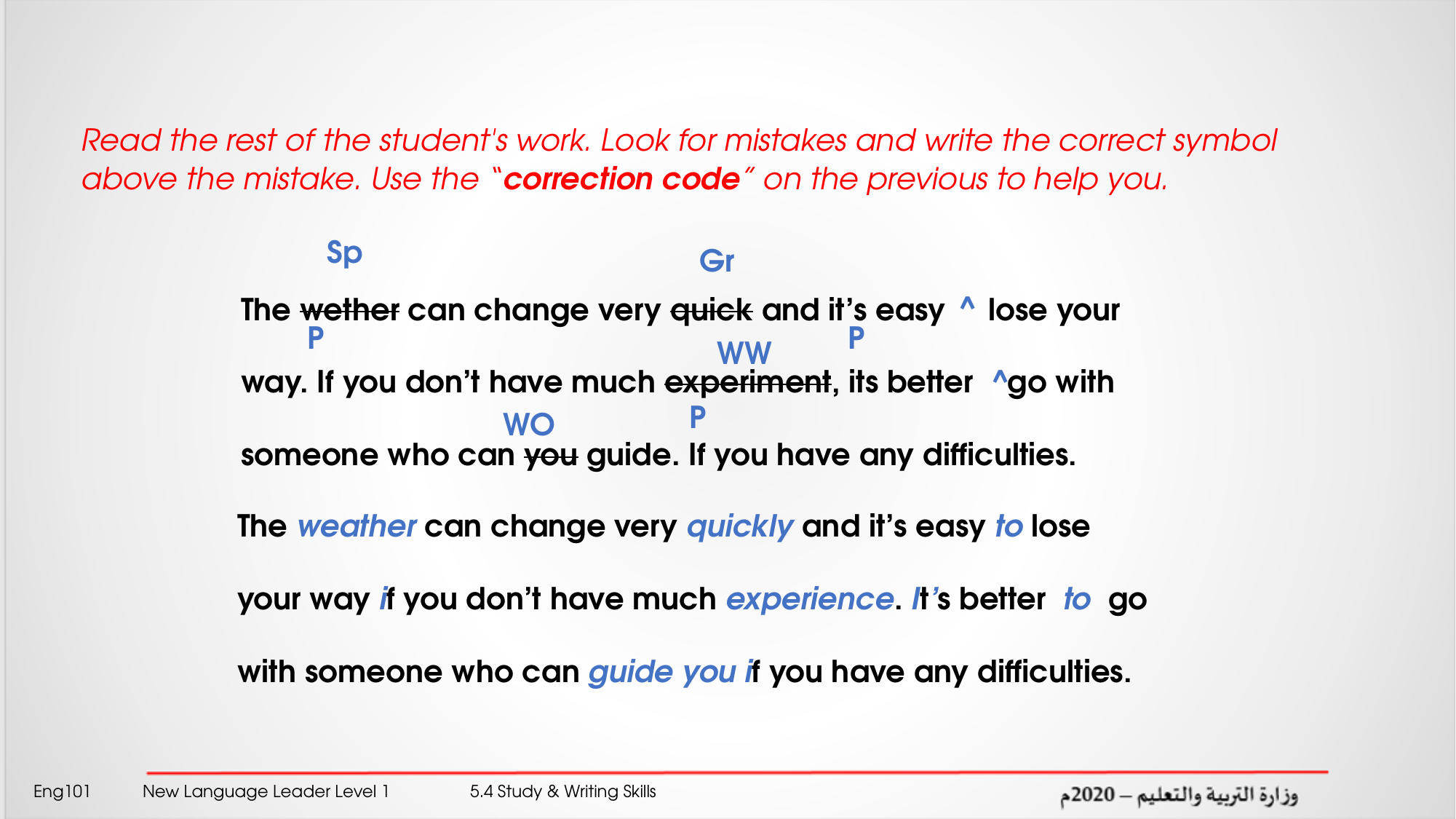

Read the rest of the student's work. Look for mistakes and write the correct symbol above the mistake. Use the “correction code” on the previous to help you.
Sp
Gr
The wether can change very quick and it’s easy     lose your way. If you don’t have much experiment, its better    go with someone who can you guide. If you have any difficulties.
  ^
P
P
WW
  ^
P
WO
The weather can change very quickly and it’s easy to lose your way if you don’t have much experience. It’s better  to  go with someone who can guide you if you have any difficulties.
Eng101 	New Language Leader Level 1 	5.4 Study & Writing Skills